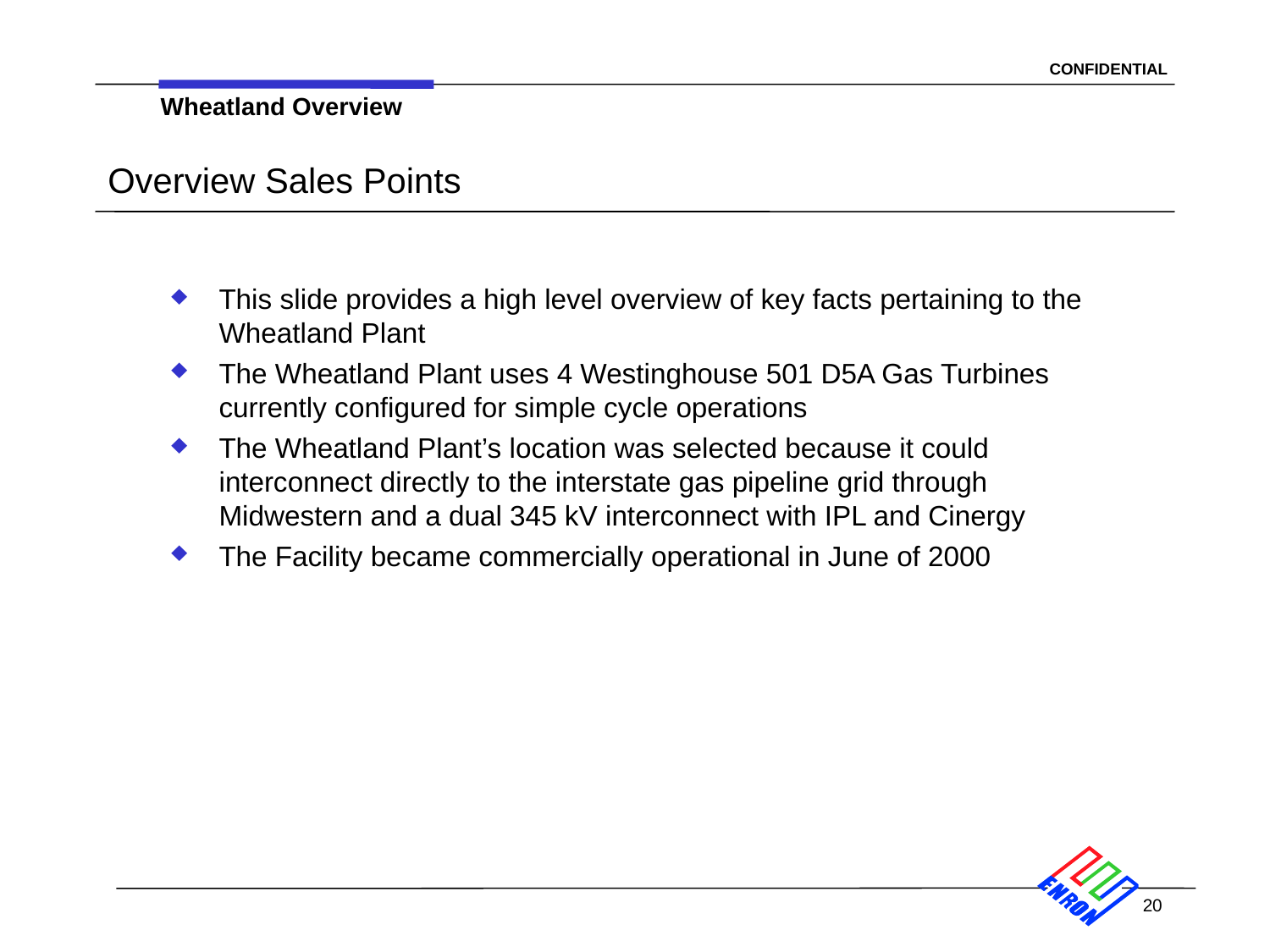

Wheatland Overview
# Overview Sales Points
This slide provides a high level overview of key facts pertaining to the Wheatland Plant
The Wheatland Plant uses 4 Westinghouse 501 D5A Gas Turbines currently configured for simple cycle operations
The Wheatland Plant’s location was selected because it could interconnect directly to the interstate gas pipeline grid through Midwestern and a dual 345 kV interconnect with IPL and Cinergy
The Facility became commercially operational in June of 2000
20